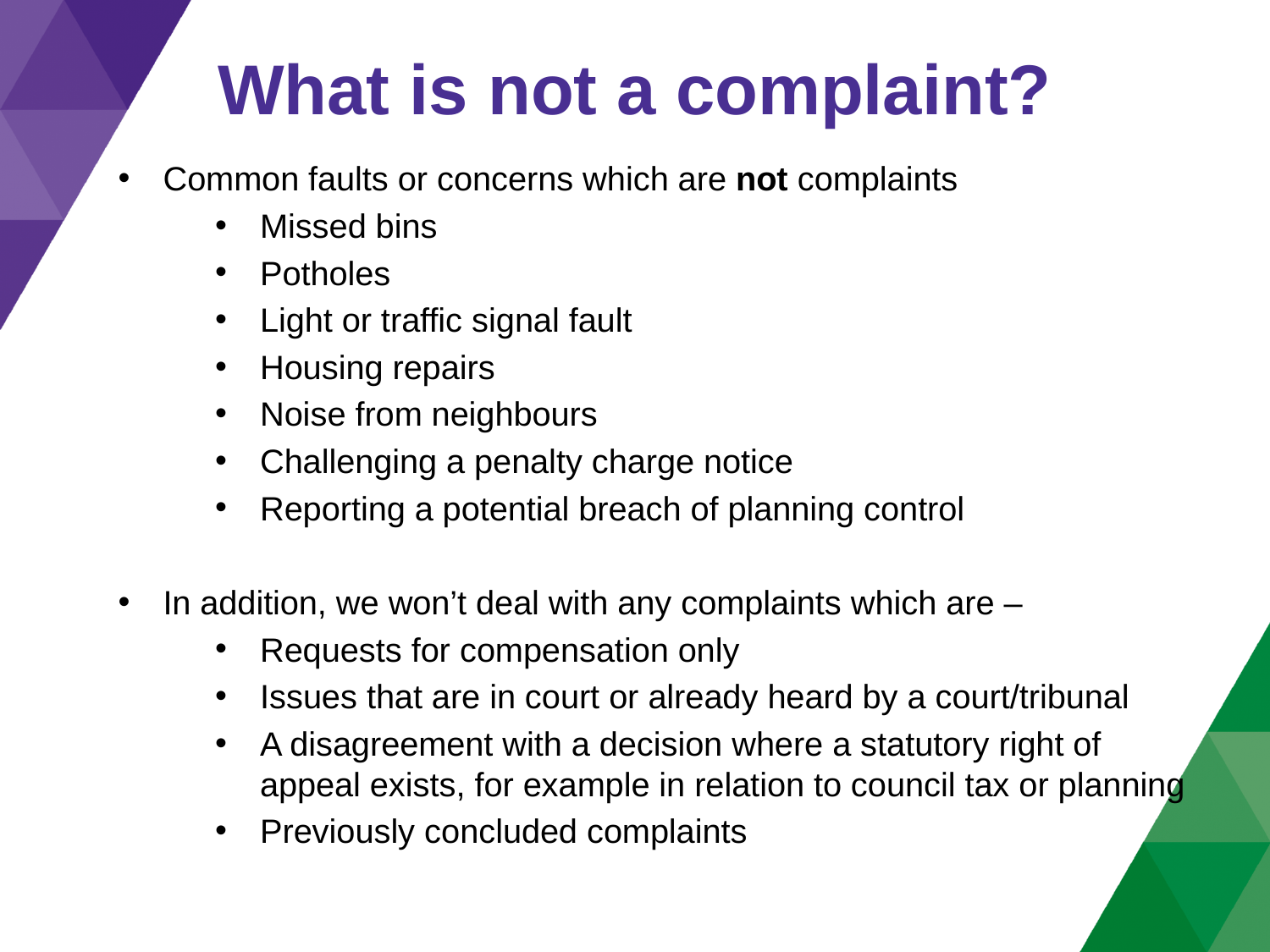

# What is not a complaint?
Common faults or concerns which are not complaints
Missed bins
Potholes
Light or traffic signal fault
Housing repairs
Noise from neighbours
Challenging a penalty charge notice
Reporting a potential breach of planning control

In addition, we won’t deal with any complaints which are –
Requests for compensation only
Issues that are in court or already heard by a court/tribunal
A disagreement with a decision where a statutory right of appeal exists, for example in relation to council tax or planning
Previously concluded complaints